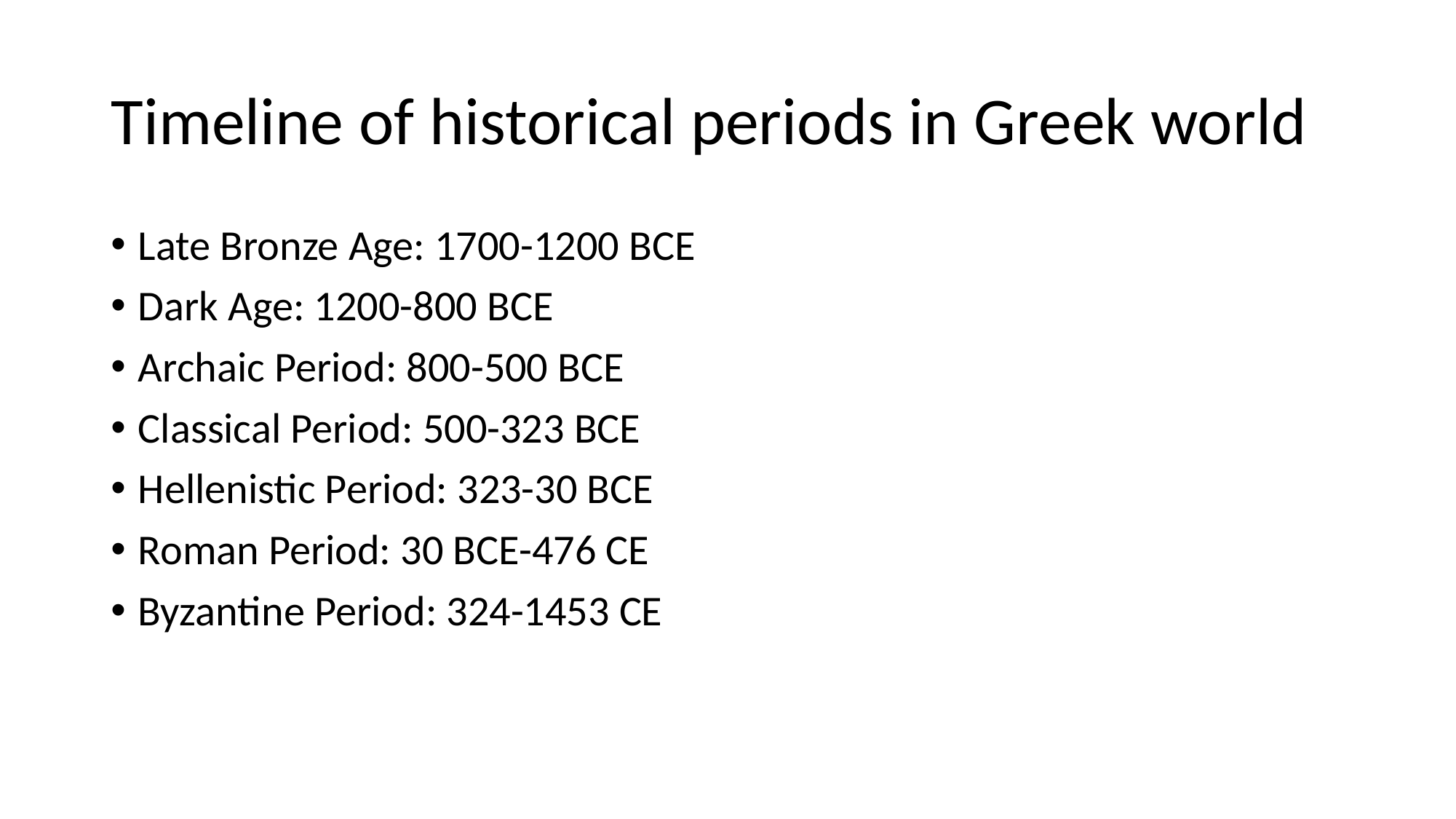

# Timeline of historical periods in Greek world
Late Bronze Age: 1700-1200 BCE
Dark Age: 1200-800 BCE
Archaic Period: 800-500 BCE
Classical Period: 500-323 BCE
Hellenistic Period: 323-30 BCE
Roman Period: 30 BCE-476 CE
Byzantine Period: 324-1453 CE